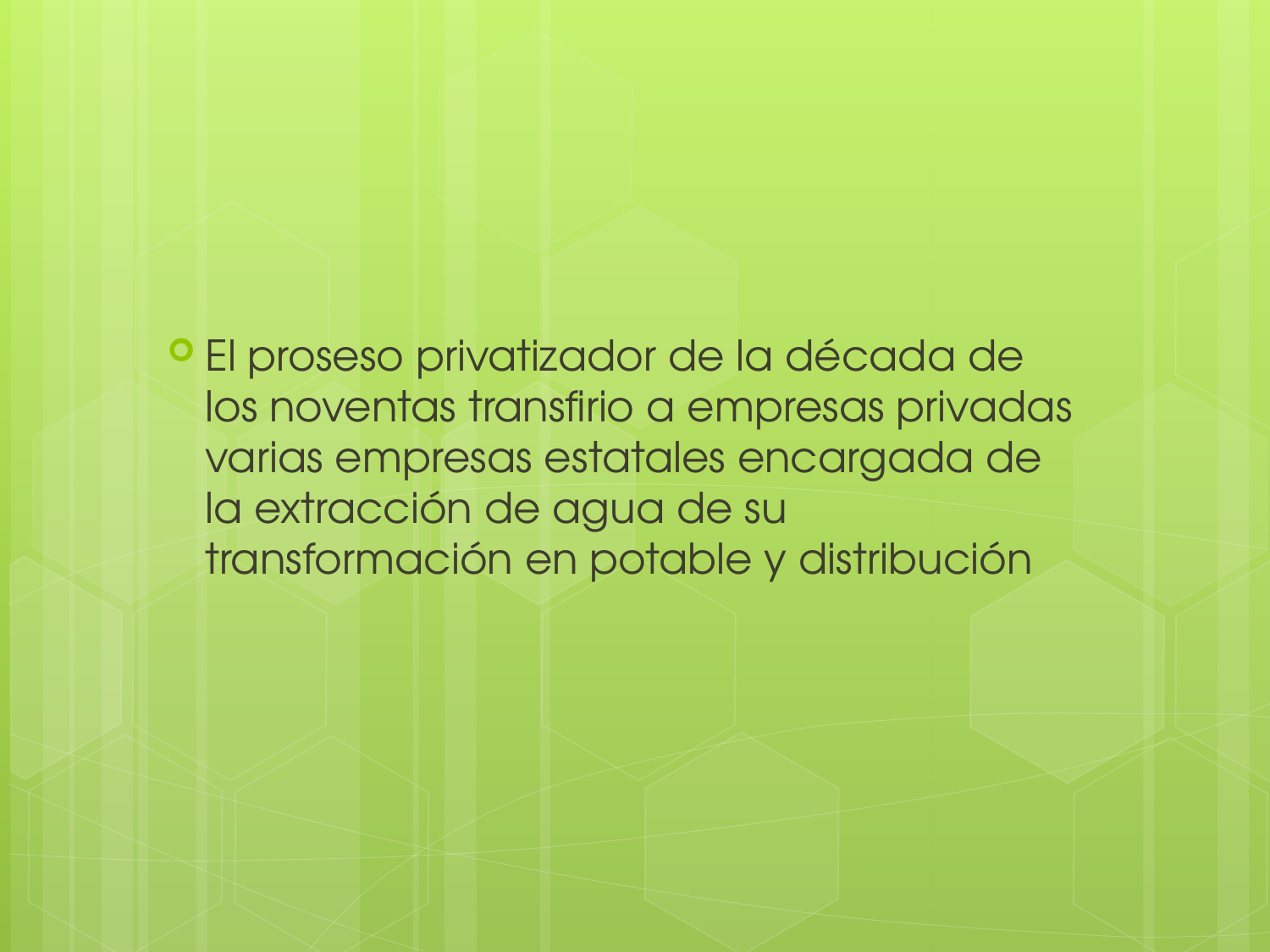

#
El proseso privatizador de la década de los noventas transfirio a empresas privadas varias empresas estatales encargada de la extracción de agua de su transformación en potable y distribución